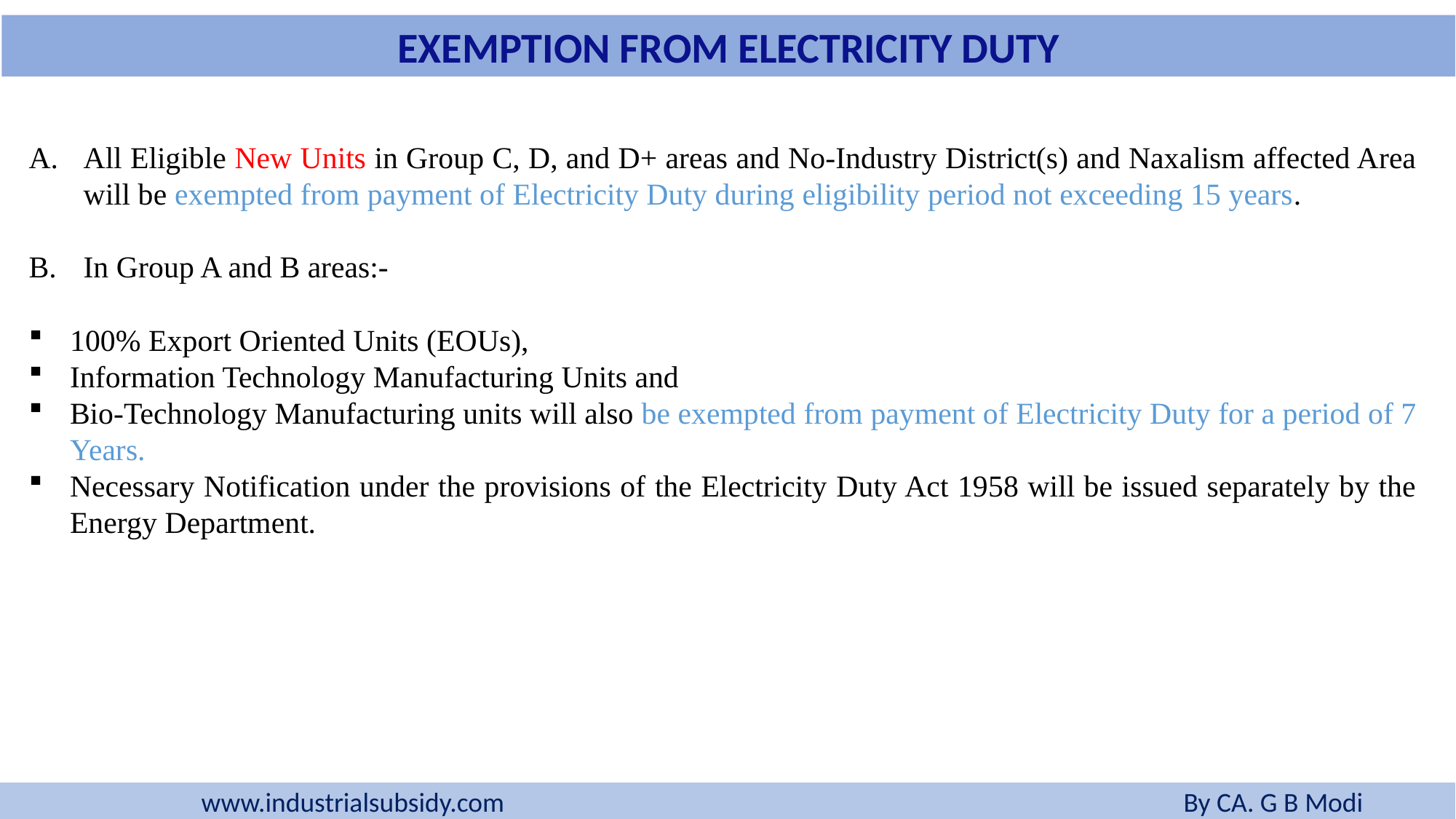

EXEMPTION FROM ELECTRICITY DUTY
All Eligible New Units in Group C, D, and D+ areas and No-Industry District(s) and Naxalism affected Area will be exempted from payment of Electricity Duty during eligibility period not exceeding 15 years.

In Group A and B areas:-

100% Export Oriented Units (EOUs),
Information Technology Manufacturing Units and
Bio-Technology Manufacturing units will also be exempted from payment of Electricity Duty for a period of 7 Years.
Necessary Notification under the provisions of the Electricity Duty Act 1958 will be issued separately by the Energy Department.
www.industrialsubsidy.com                                    				  	By CA. G B Modi